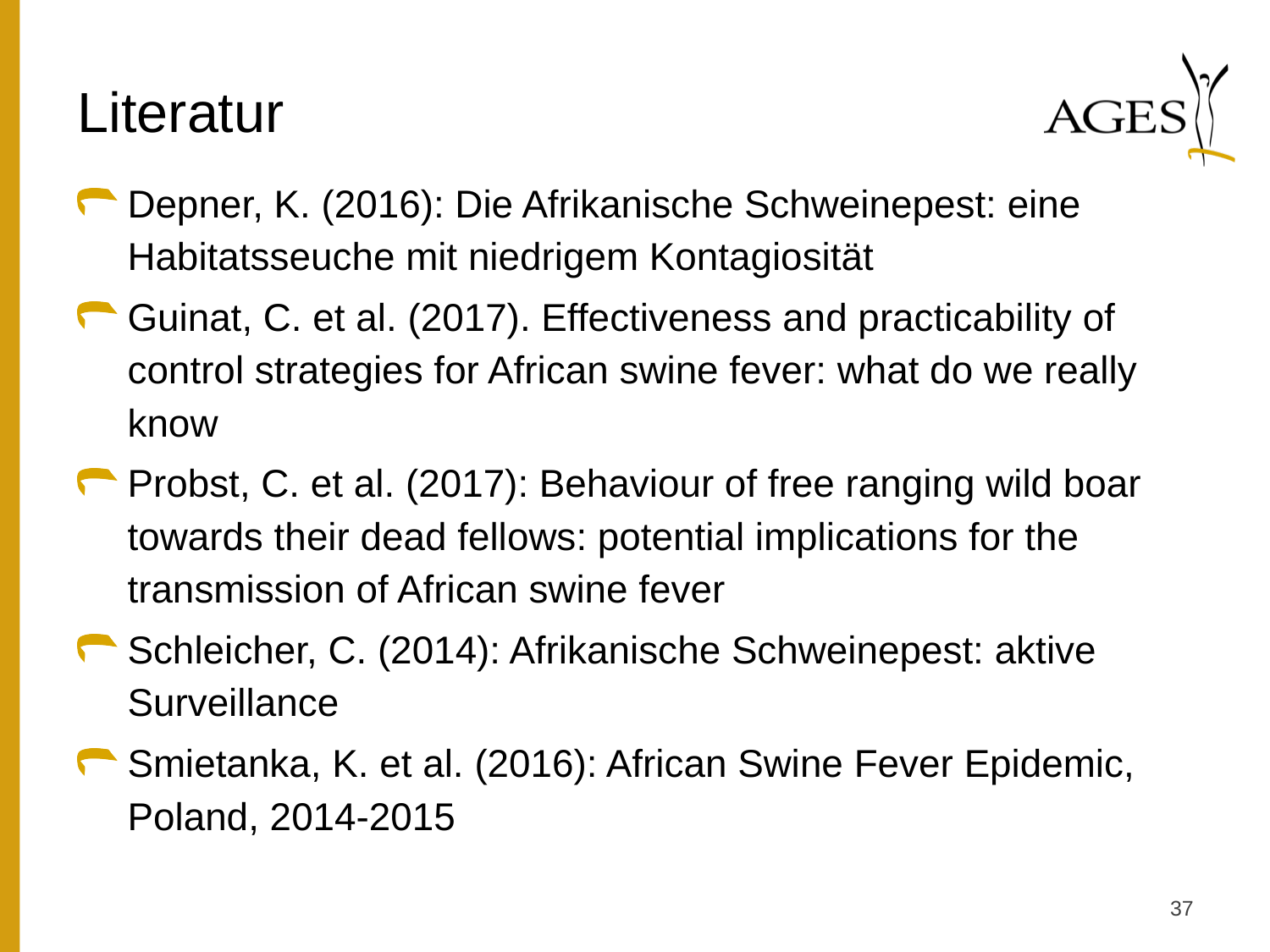

# Literatur
Depner, K. (2016): Die Afrikanische Schweinepest: eine Habitatsseuche mit niedrigem Kontagiosität
Guinat, C. et al. (2017). Effectiveness and practicability of control strategies for African swine fever: what do we really know
Probst, C. et al. (2017): Behaviour of free ranging wild boar towards their dead fellows: potential implications for the transmission of African swine fever
Schleicher, C. (2014): Afrikanische Schweinepest: aktive Surveillance
Smietanka, K. et al. (2016): African Swine Fever Epidemic, Poland, 2014-2015

37